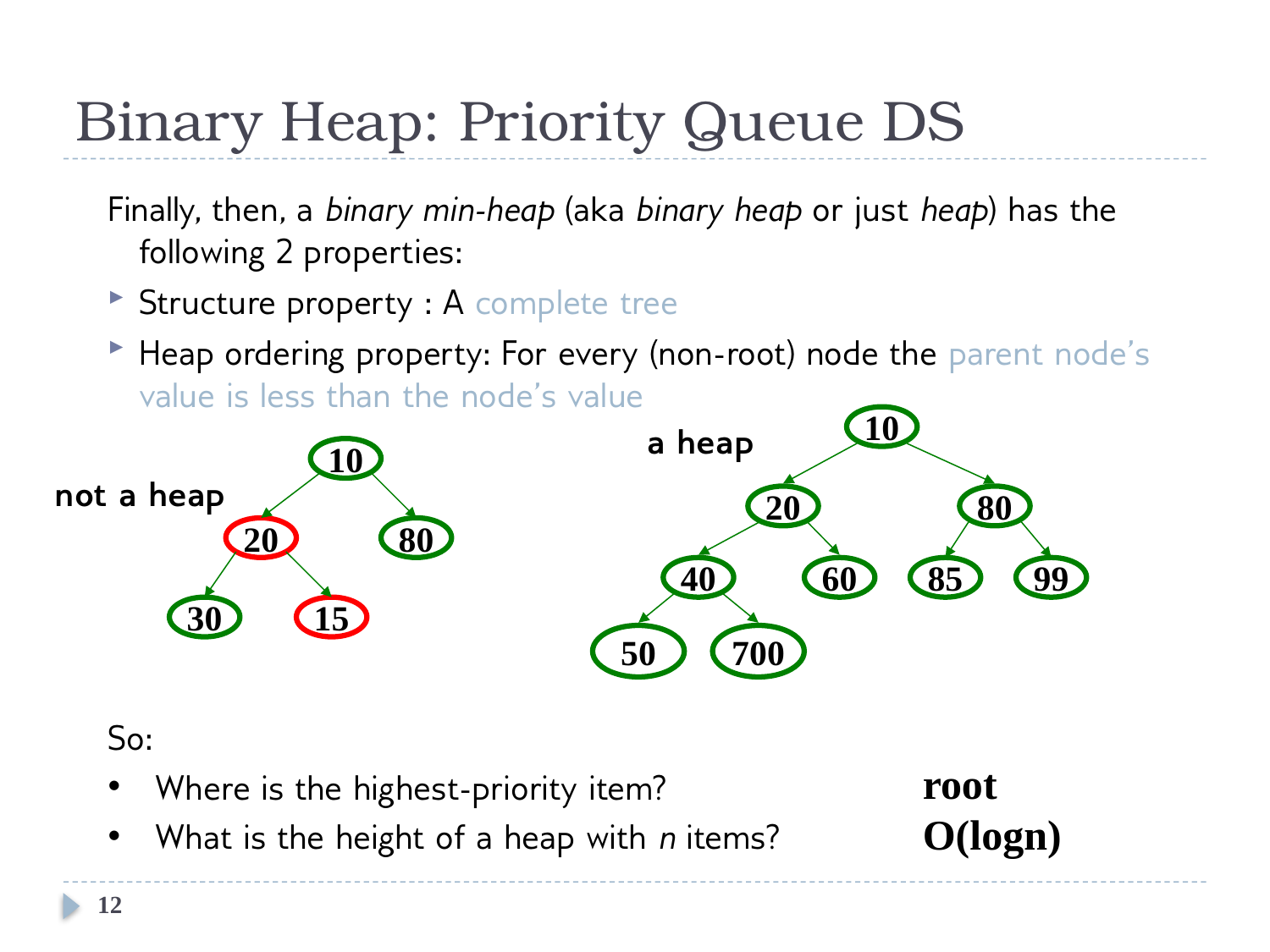

# Binary Heap: Priority Queue DS
Finally, then, a binary min-heap (aka binary heap or just heap) has the following 2 properties:
Structure property : A complete tree
Heap ordering property: For every (non-root) node the parent node’s value is less than the node’s value
10
20
80
40
60
85
99
50
700
a heap
10
not a heap
20
80
30
15
So:
Where is the highest-priority item?
What is the height of a heap with n items?
root
O(logn)
12